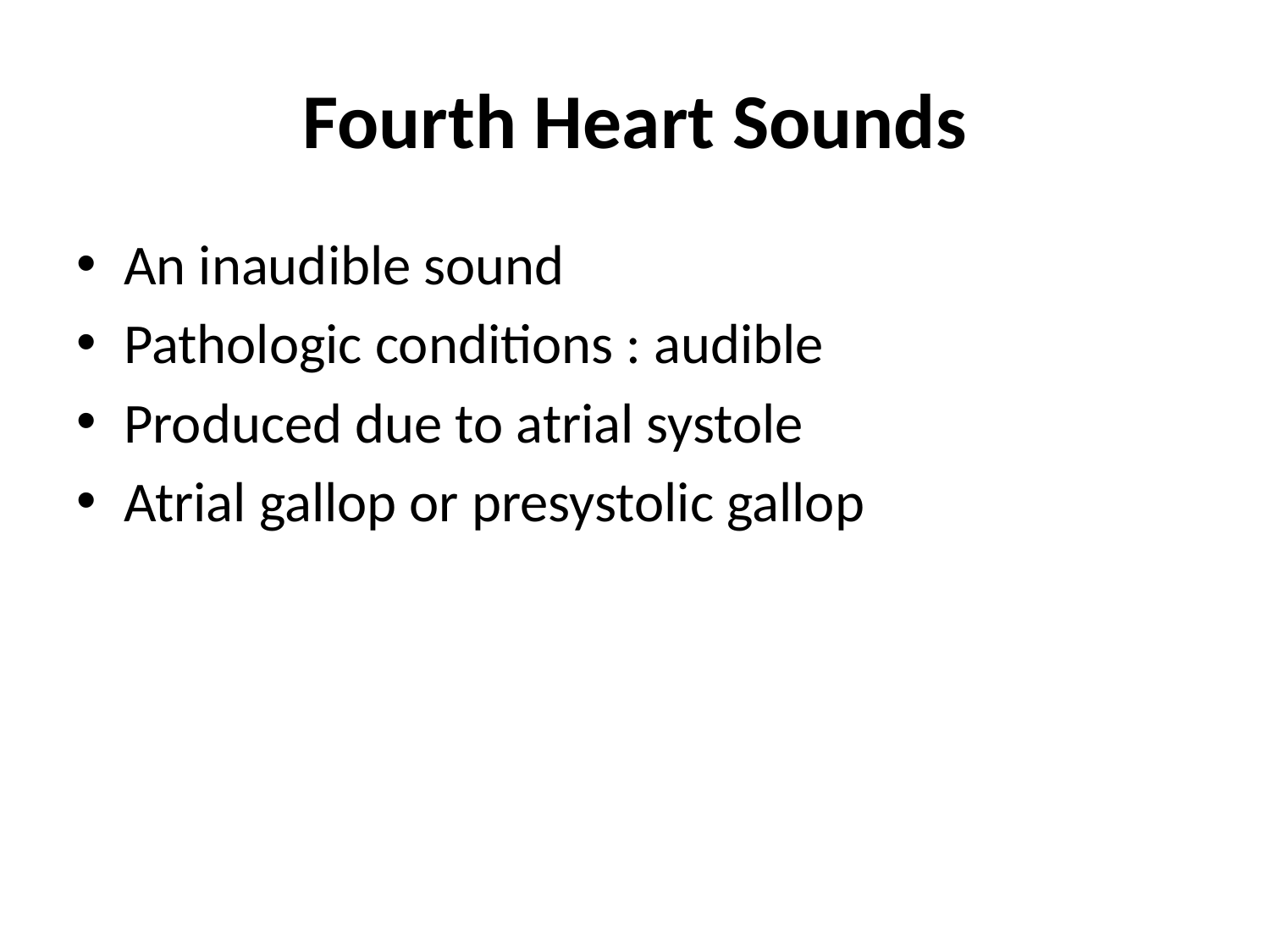

# Fourth Heart Sounds
An inaudible sound
Pathologic conditions : audible
Produced due to atrial systole
Atrial gallop or presystolic gallop